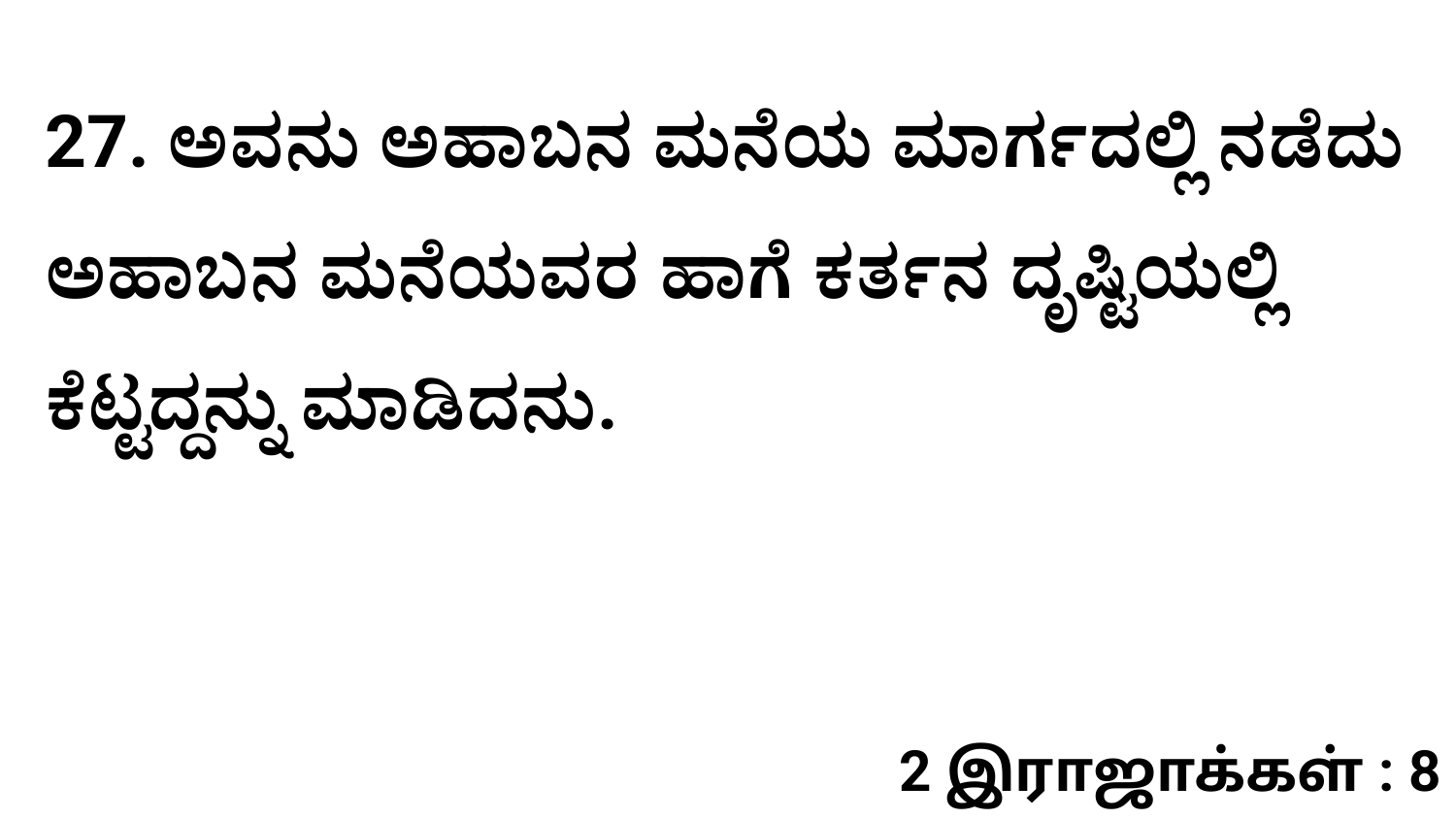

27. ಅವನು ಅಹಾಬನ ಮನೆಯ ಮಾರ್ಗದಲ್ಲಿ ನಡೆದು ಅಹಾಬನ ಮನೆಯವರ ಹಾಗೆ ಕರ್ತನ ದೃಷ್ಟಿಯಲ್ಲಿ ಕೆಟ್ಟದ್ದನ್ನು ಮಾಡಿದನು.
2 இராஜாக்கள் : 8